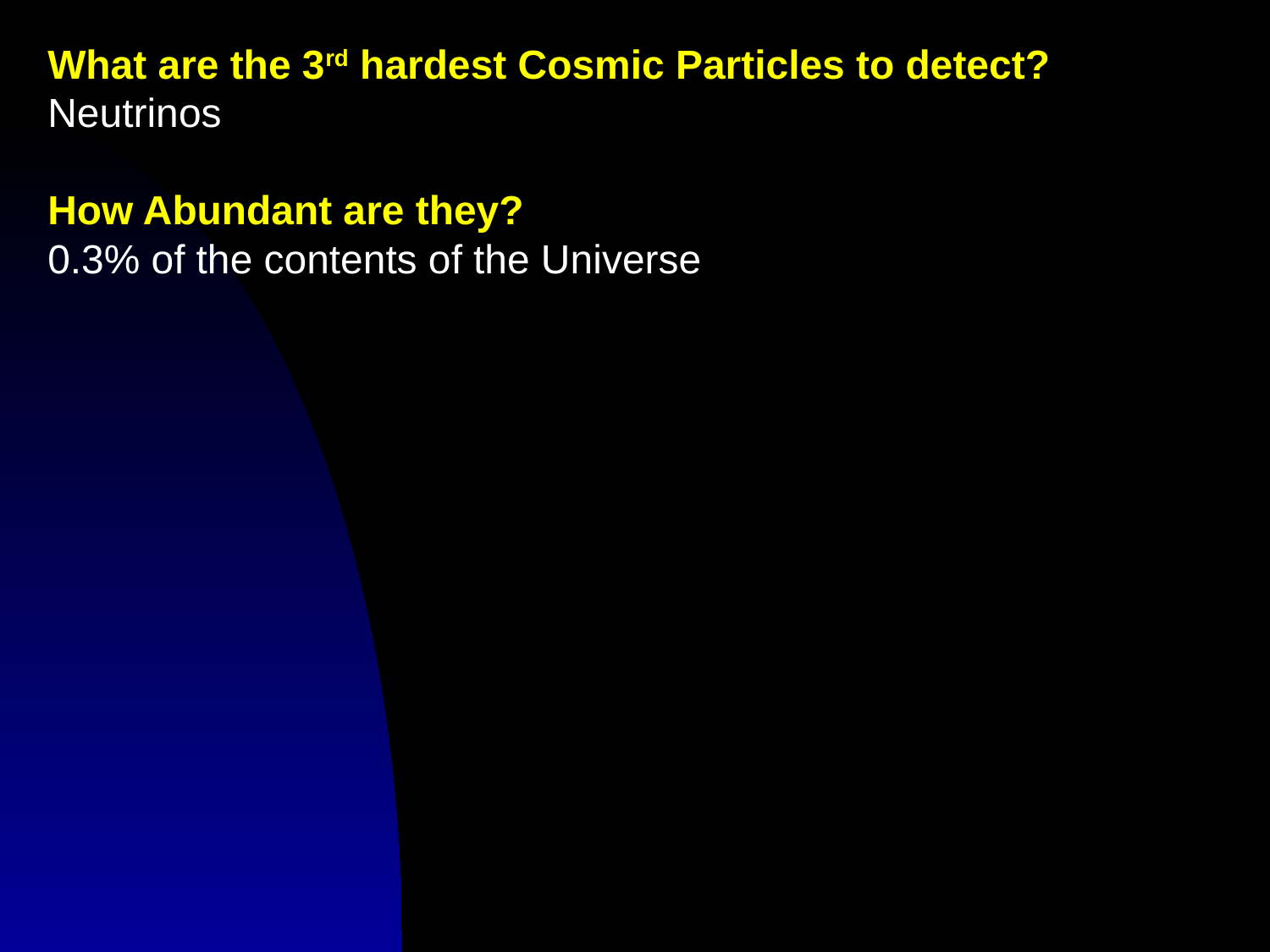

# What are the 3rd hardest Cosmic Particles to detect? Neutrinos How Abundant are they? 0.3% of the contents of the Universe